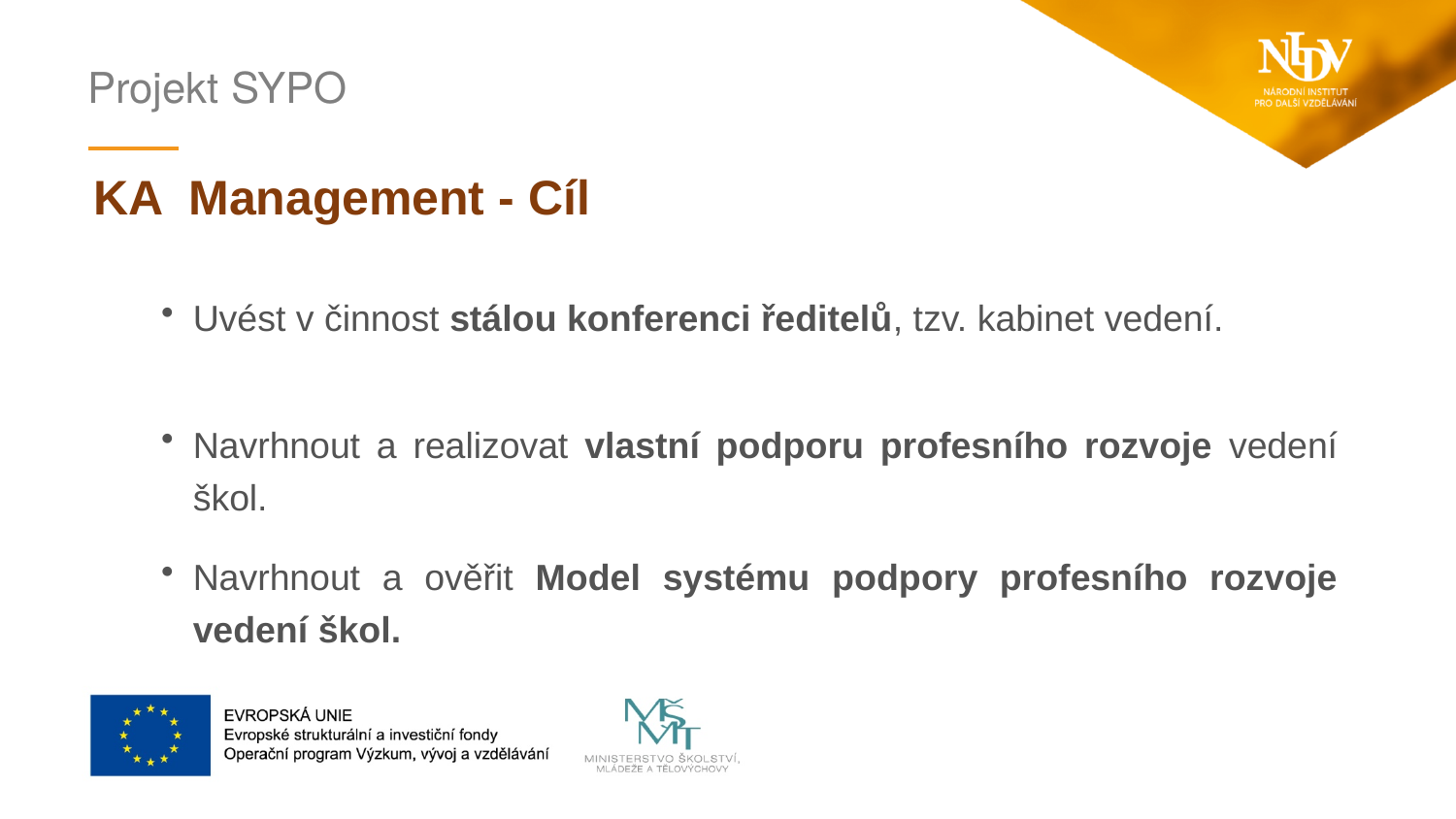

KA  Management - Cíl

Uvést v činnost stálou konferenci ředitelů, tzv. kabinet vedení.
Navrhnout a realizovat vlastní podporu profesního rozvoje vedení škol.
Navrhnout a ověřit Model systému podpory profesního rozvoje vedení škol.